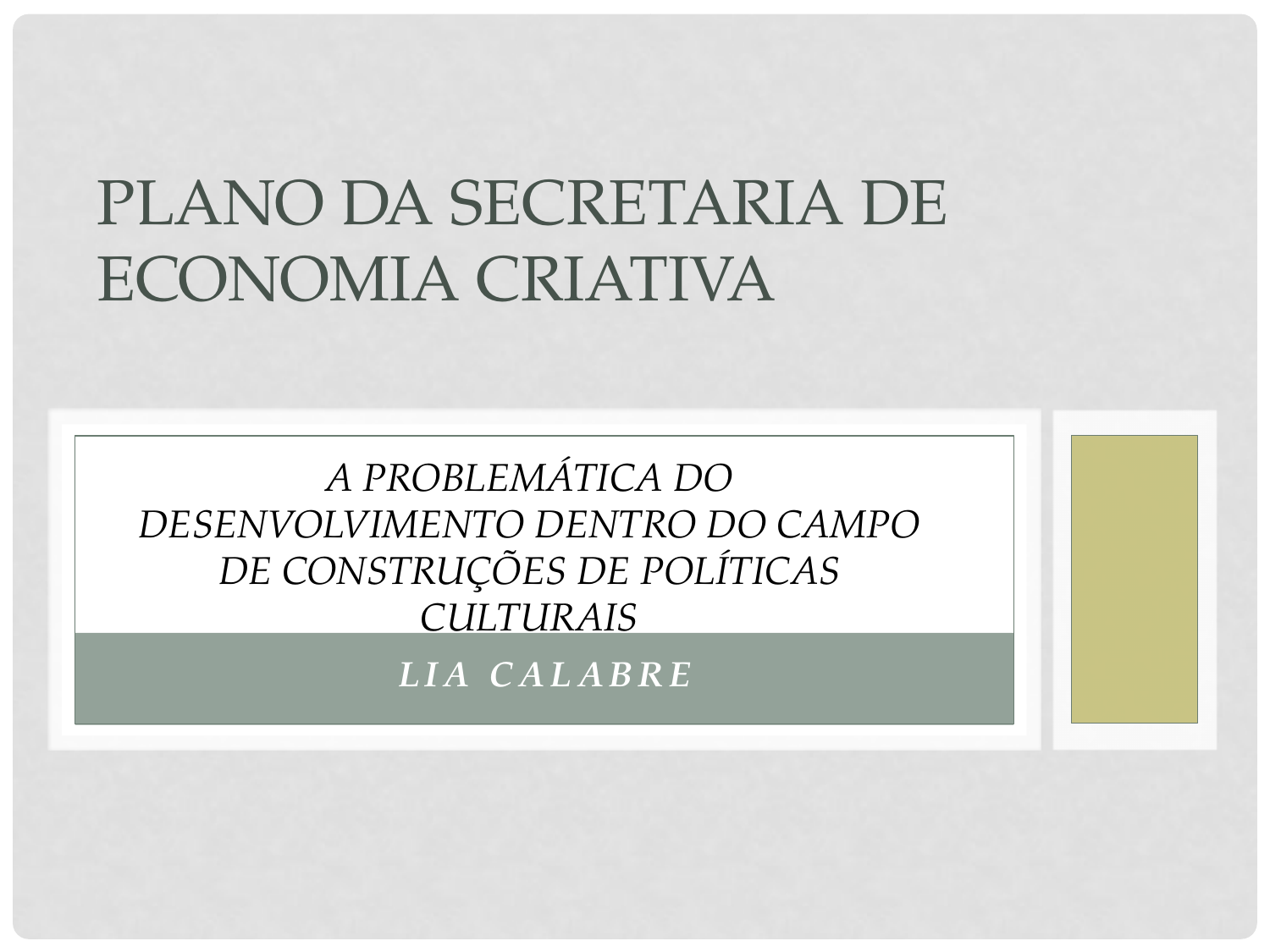

# Plano da Secretaria de  Economia Criativa
A PROBLEMÁTICA DO DESENVOLVIMENTO DENTRO DO CAMPO DE CONSTRUÇÕES DE POLÍTICAS CULTURAIS

Lia Calabre